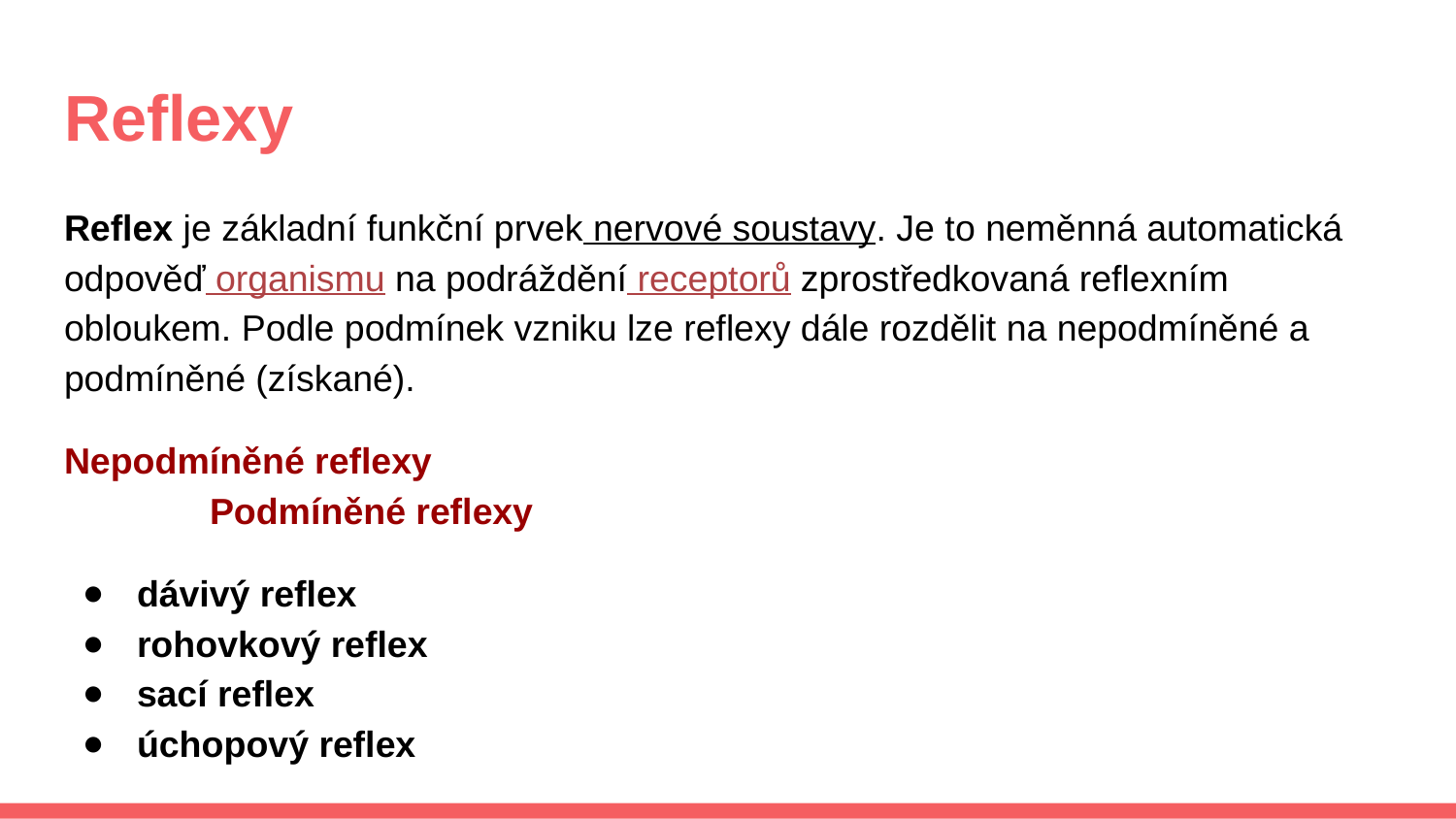

# Reflexy
Reflex je základní funkční prvek nervové soustavy. Je to neměnná automatická odpověď organismu na podráždění receptorů zprostředkovaná reflexním obloukem. Podle podmínek vzniku lze reflexy dále rozdělit na nepodmíněné a podmíněné (získané).
Nepodmíněné reflexy								Podmíněné reflexy
dávivý reflex
rohovkový reflex
sací reflex
úchopový reflex